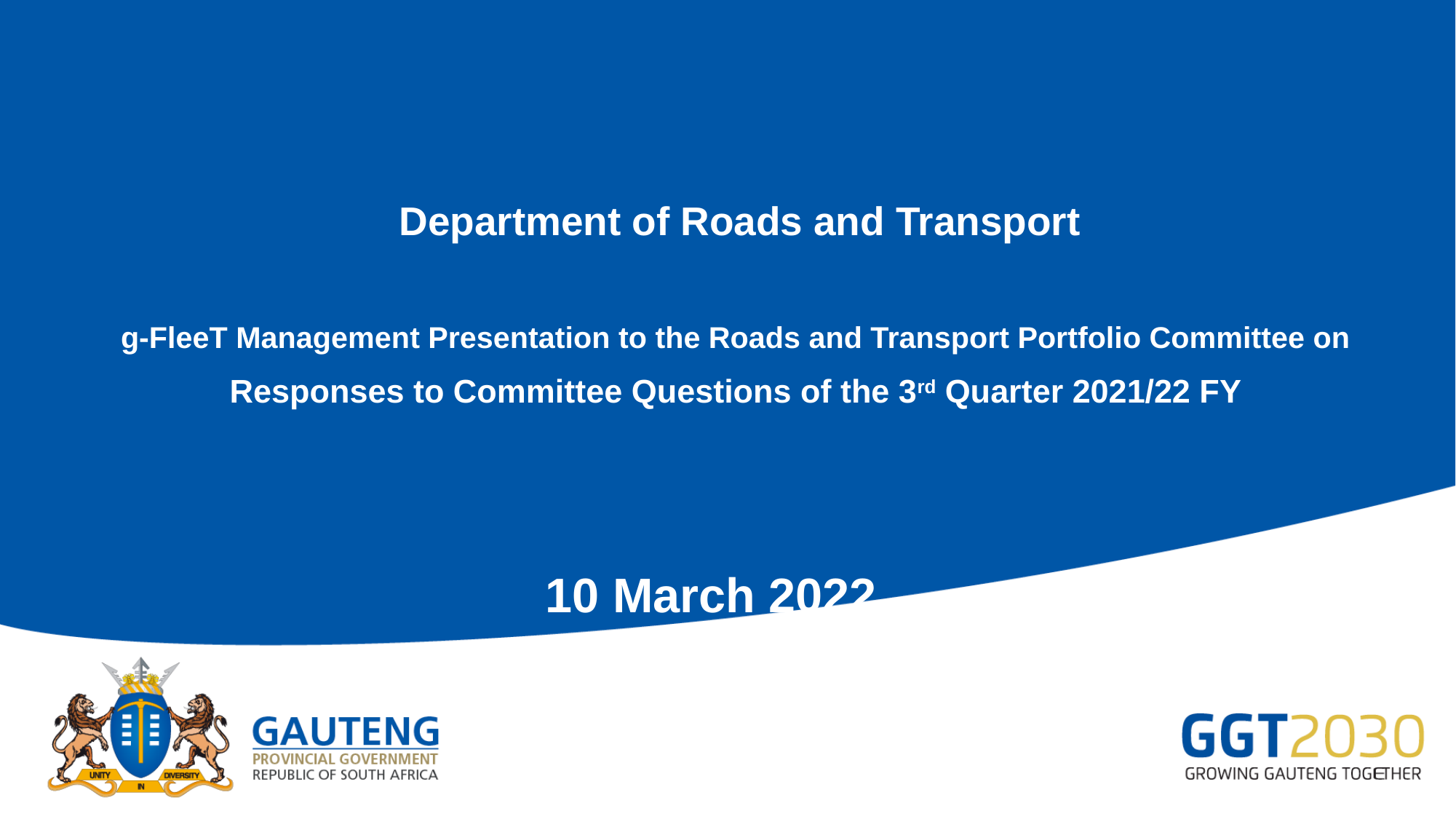

# Department of Roads and Transport g-FleeT Management Presentation to the Roads and Transport Portfolio Committee on Responses to Committee Questions of the 3rd Quarter 2021/22 FY

10 March 2022